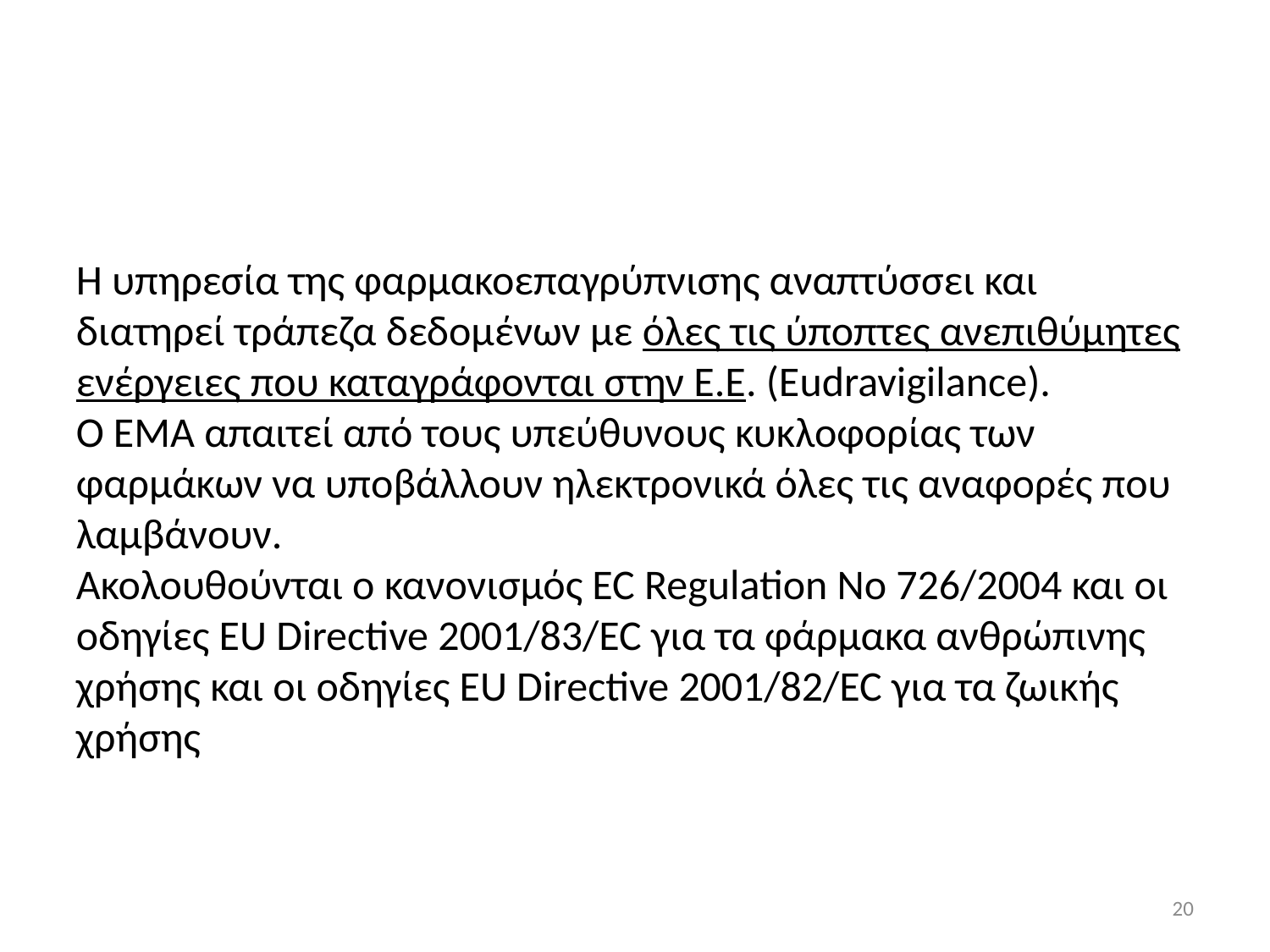

#
Η υπηρεσία της φαρμακοεπαγρύπνισης αναπτύσσει και διατηρεί τράπεζα δεδομένων με όλες τις ύποπτες ανεπιθύμητες ενέργειες που καταγράφονται στην Ε.Ε. (Eudravigilance).
Ο EMA απαιτεί από τους υπεύθυνους κυκλοφορίας των φαρμάκων να υποβάλλουν ηλεκτρονικά όλες τις αναφορές που λαμβάνουν.
Ακολουθούνται ο κανονισμός EC Regulation No 726/2004 και οι οδηγίες EU Directive 2001/83/EC για τα φάρμακα ανθρώπινης χρήσης και οι οδηγίες EU Directive 2001/82/EC για τα ζωικής χρήσης
20